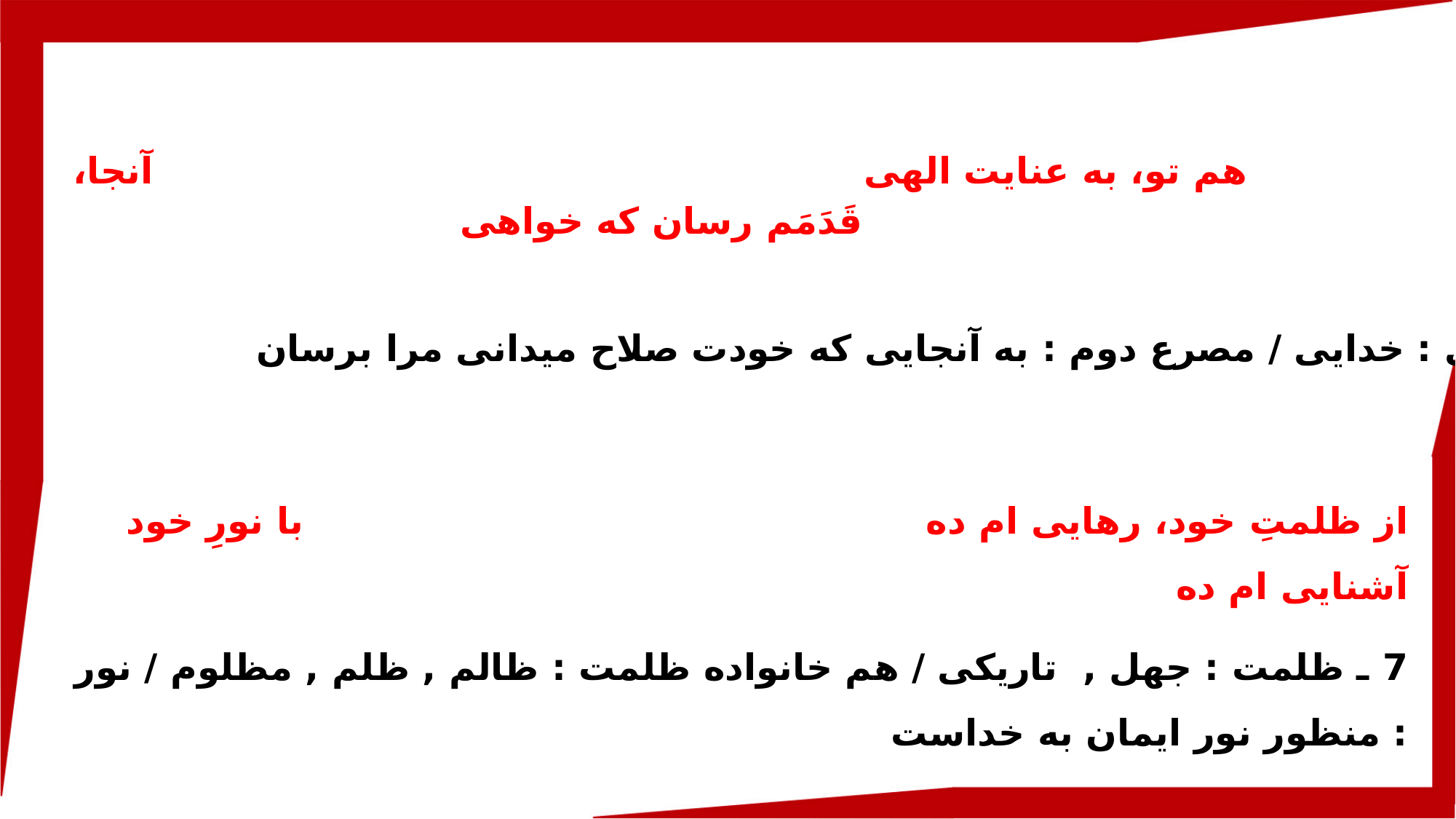

هم تو، به عنایت الهی                                                        آنجا، قَدَمَم رسان که خواهی
6 ـ الهی : خدایی / مصرع دوم : به آنجایی که خودت صلاح میدانی مرا برسان
از ظلمتِ خود، رهایی ام ده                                                 با نورِ خود آشنایی ام ده
7 ـ ظلمت : جهل ,  تاریکی / هم خانواده ظلمت : ظالم , ظلم , مظلوم / نور : منظور نور ایمان به خداست